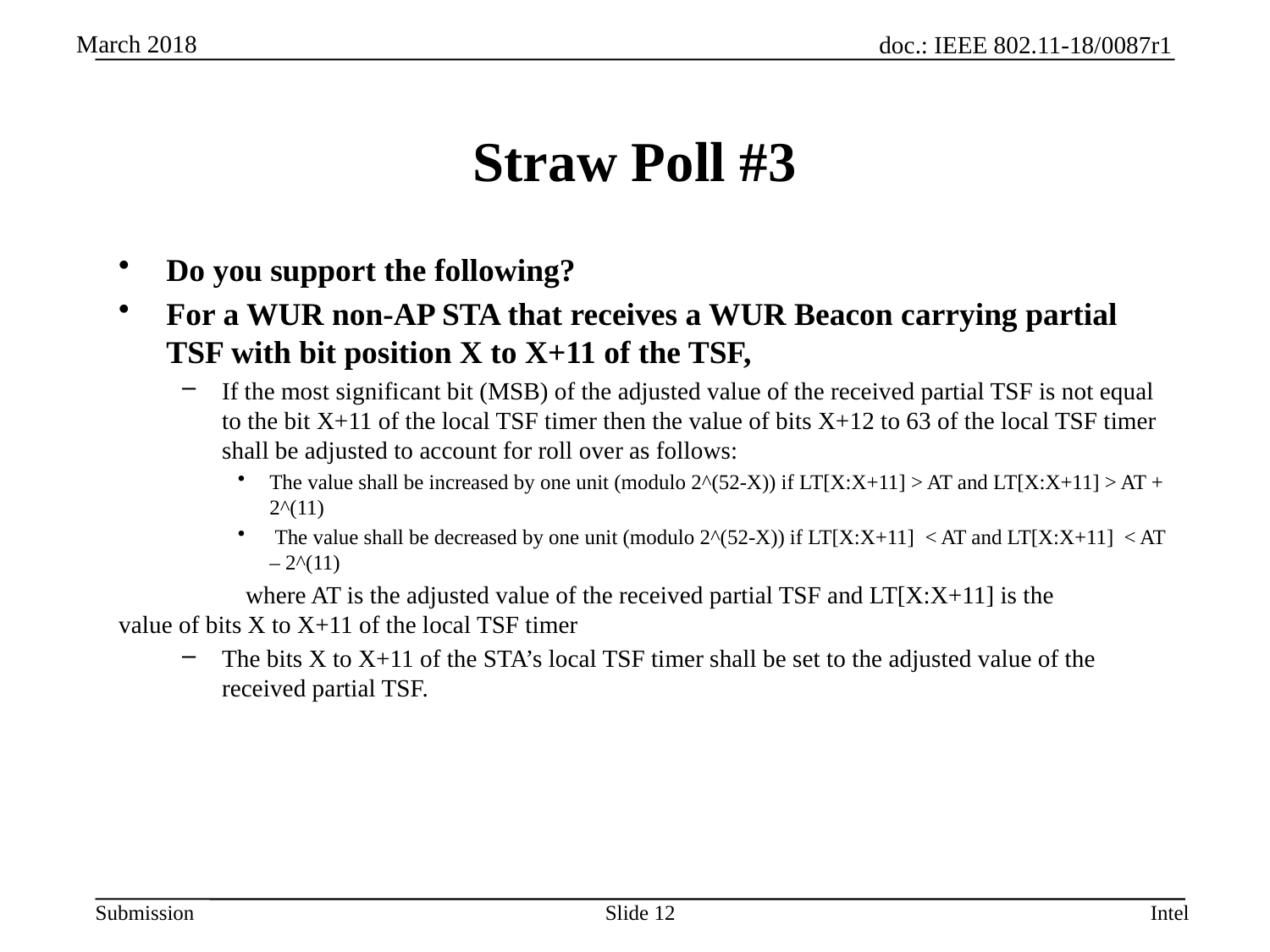

# Straw Poll #3
Do you support the following?
For a WUR non-AP STA that receives a WUR Beacon carrying partial TSF with bit position X to X+11 of the TSF,
If the most significant bit (MSB) of the adjusted value of the received partial TSF is not equal to the bit X+11 of the local TSF timer then the value of bits X+12 to 63 of the local TSF timer shall be adjusted to account for roll over as follows:
The value shall be increased by one unit (modulo 2^(52-X)) if LT[X:X+11] > AT and LT[X:X+11] > AT + 2^(11)
 The value shall be decreased by one unit (modulo 2^(52-X)) if LT[X:X+11]  < AT and LT[X:X+11]  < AT – 2^(11)
	where AT is the adjusted value of the received partial TSF and LT[X:X+11] is the 	value of bits X to X+11 of the local TSF timer
The bits X to X+11 of the STA’s local TSF timer shall be set to the adjusted value of the received partial TSF.

Slide 12
Intel